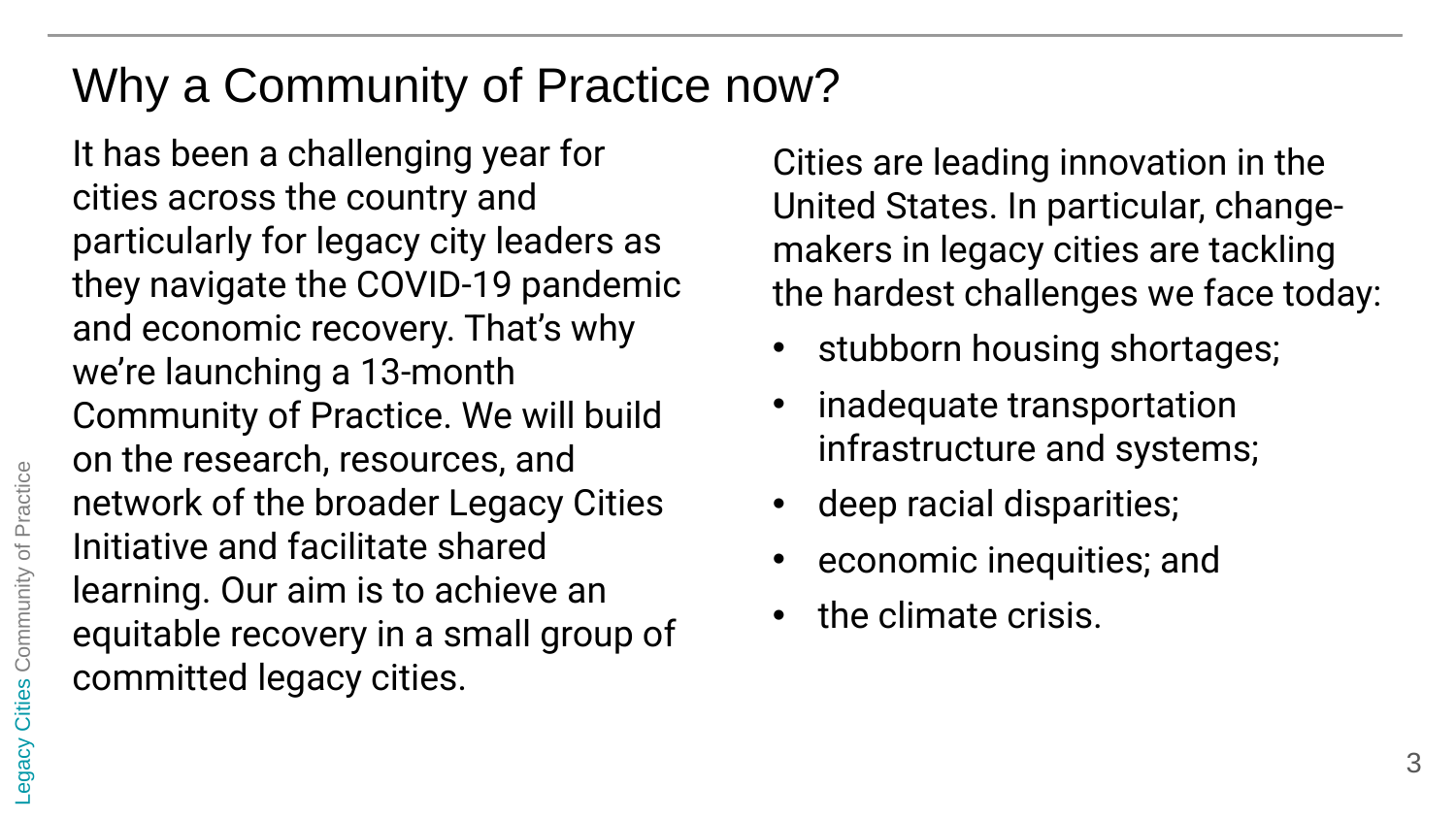

Why a Community of Practice now?
It has been a challenging year for cities across the country and particularly for legacy city leaders as they navigate the COVID-19 pandemic and economic recovery. That’s why we’re launching a 13-month Community of Practice. We will build on the research, resources, and network of the broader Legacy Cities Initiative and facilitate shared learning. Our aim is to achieve an equitable recovery in a small group of committed legacy cities.

Cities are leading innovation in the United States. In particular, change-makers in legacy cities are tackling the hardest challenges we face today:
stubborn housing shortages;
inadequate transportation infrastructure and systems;
deep racial disparities;
economic inequities; and
the climate crisis.

3